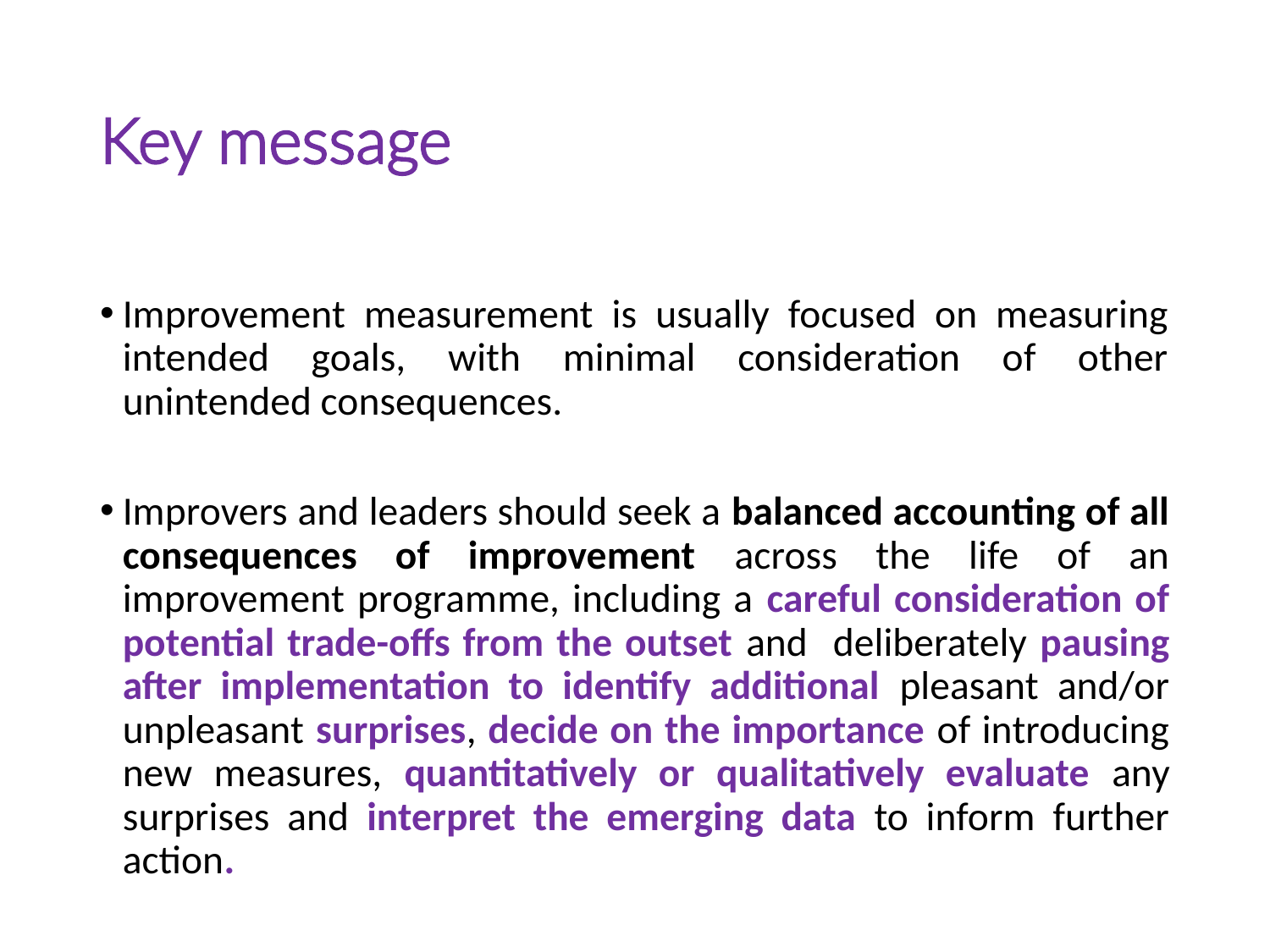

# Key message
Improvement measurement is usually focused on measuring intended goals, with minimal consideration of other unintended consequences.

Improvers and leaders should seek a balanced accounting of all consequences of improvement across the life of an improvement programme, including a careful consideration of potential trade-offs from the outset and  deliberately pausing after implementation to identify additional pleasant and/or unpleasant surprises, decide on the importance of introducing new measures, quantitatively or qualitatively evaluate any surprises and interpret the emerging data to inform further action.